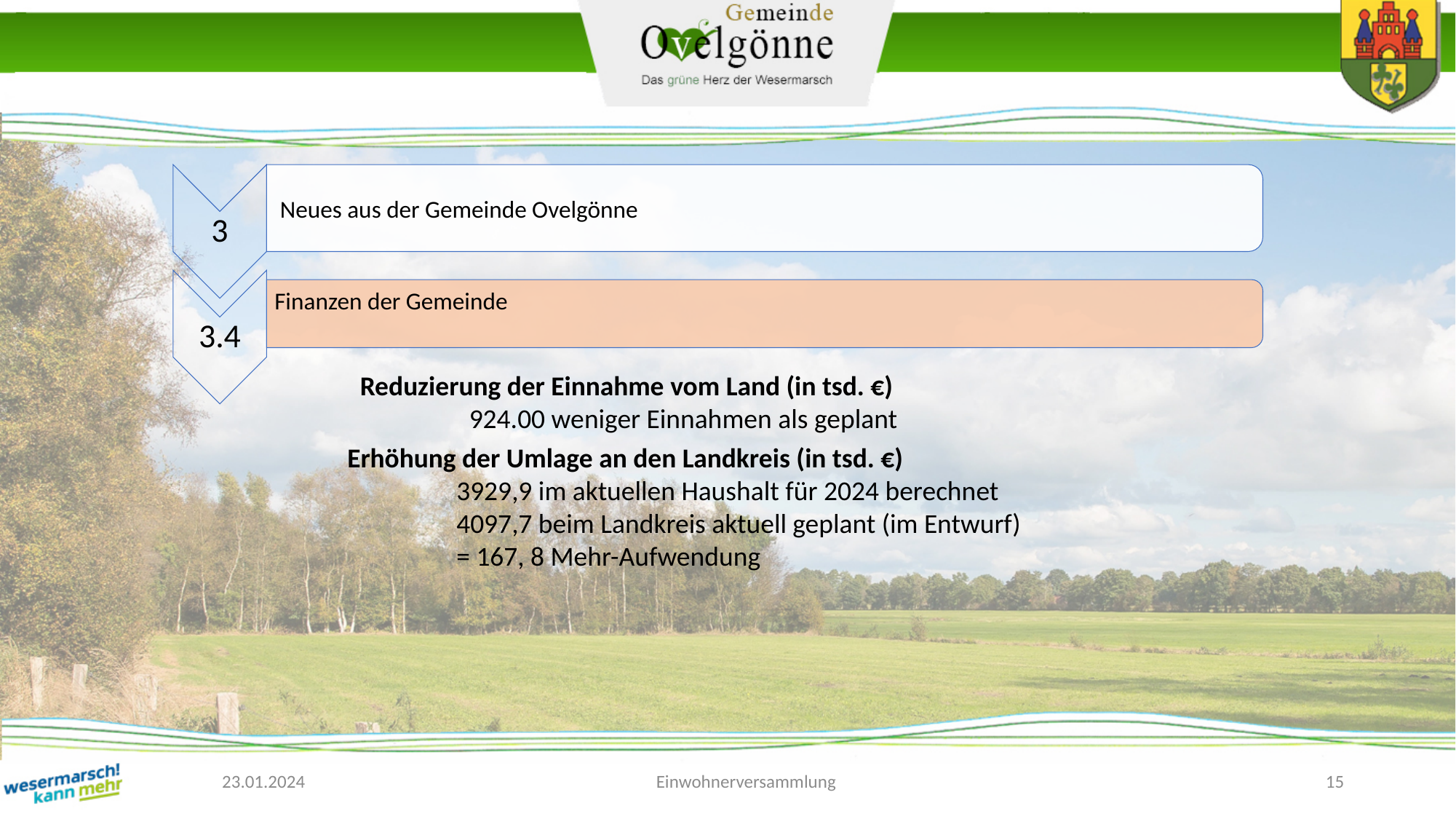

3
Neues aus der Gemeinde Ovelgönne
3.4

Finanzen der Gemeinde
Reduzierung der Einnahme vom Land (in tsd. €)
	924.00 weniger Einnahmen als geplant

Erhöhung der Umlage an den Landkreis (in tsd. €)
	3929,9 im aktuellen Haushalt für 2024 berechnet
	4097,7 beim Landkreis aktuell geplant (im Entwurf)
	= 167, 8 Mehr-Aufwendung

23.01.2024
Einwohnerversammlung
15